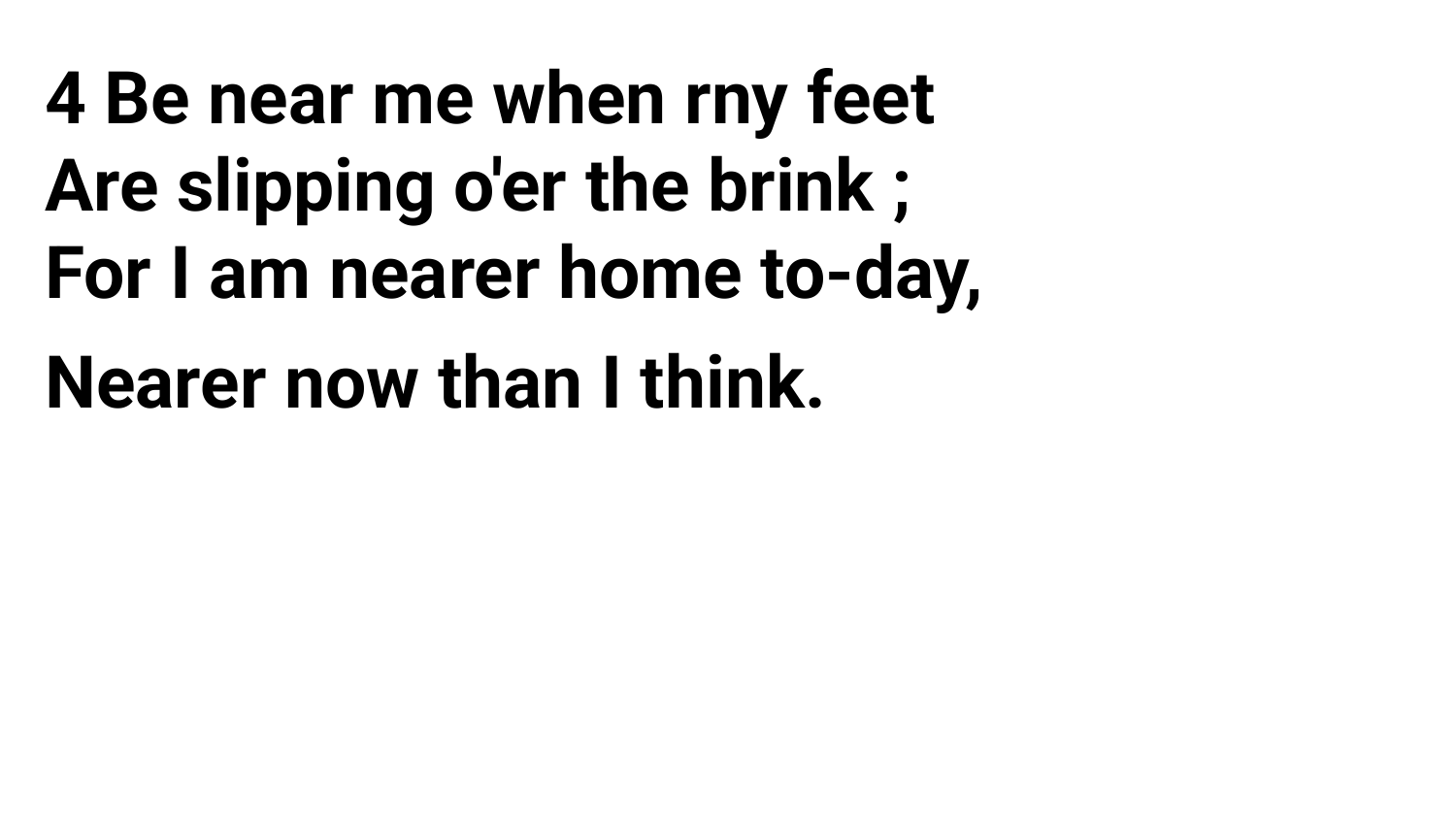

4 Be near me when rny feet
Are slipping o'er the brink ;
For I am nearer home to-day,
Nearer now than I think.